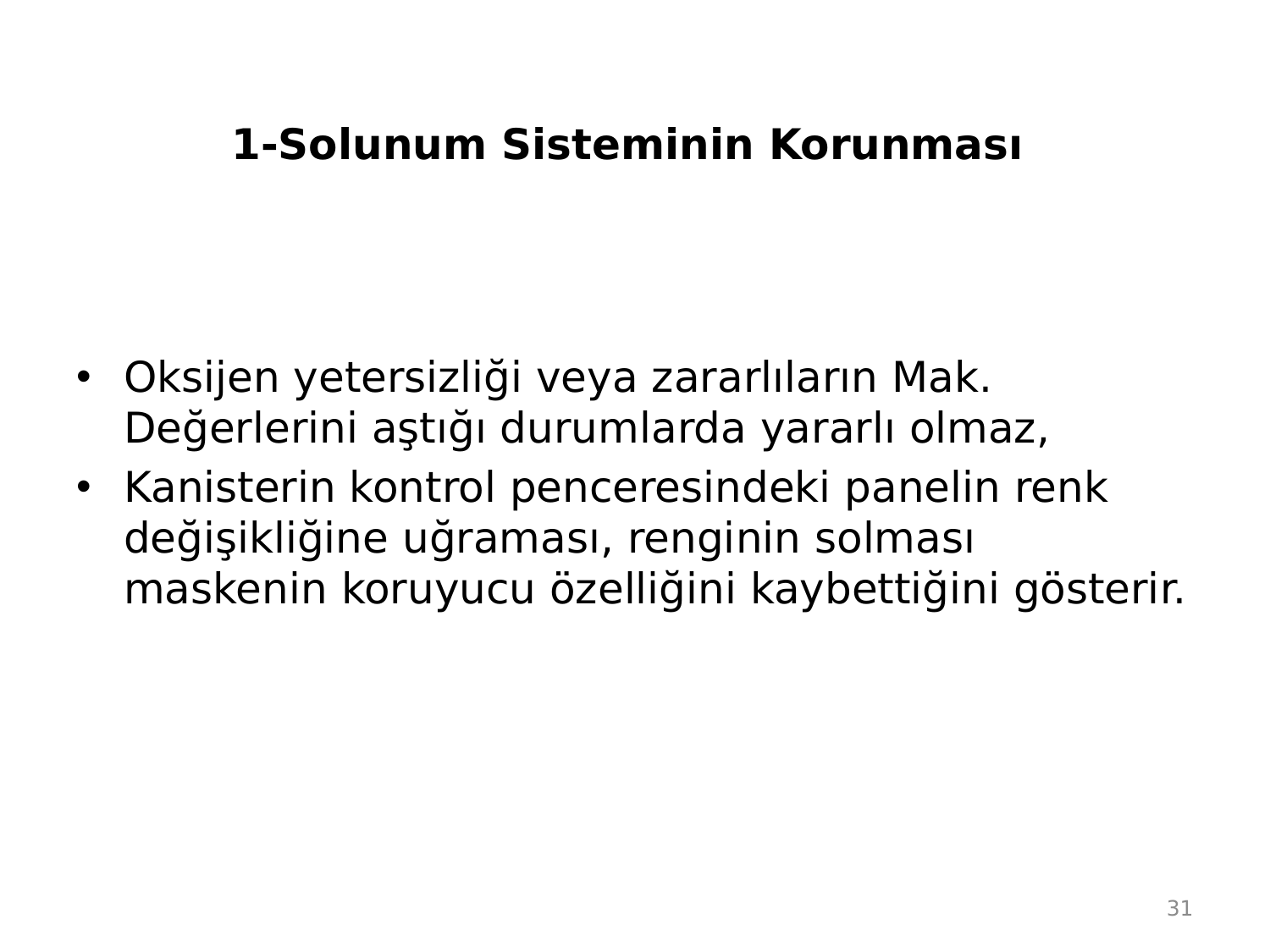

# 1-Solunum Sisteminin Korunması

Oksijen yetersizliği veya zararlıların Mak. Değerlerini aştığı durumlarda yararlı olmaz,
Kanisterin kontrol penceresindeki panelin renk değişikliğine uğraması, renginin solması maskenin koruyucu özelliğini kaybettiğini gösterir.

31